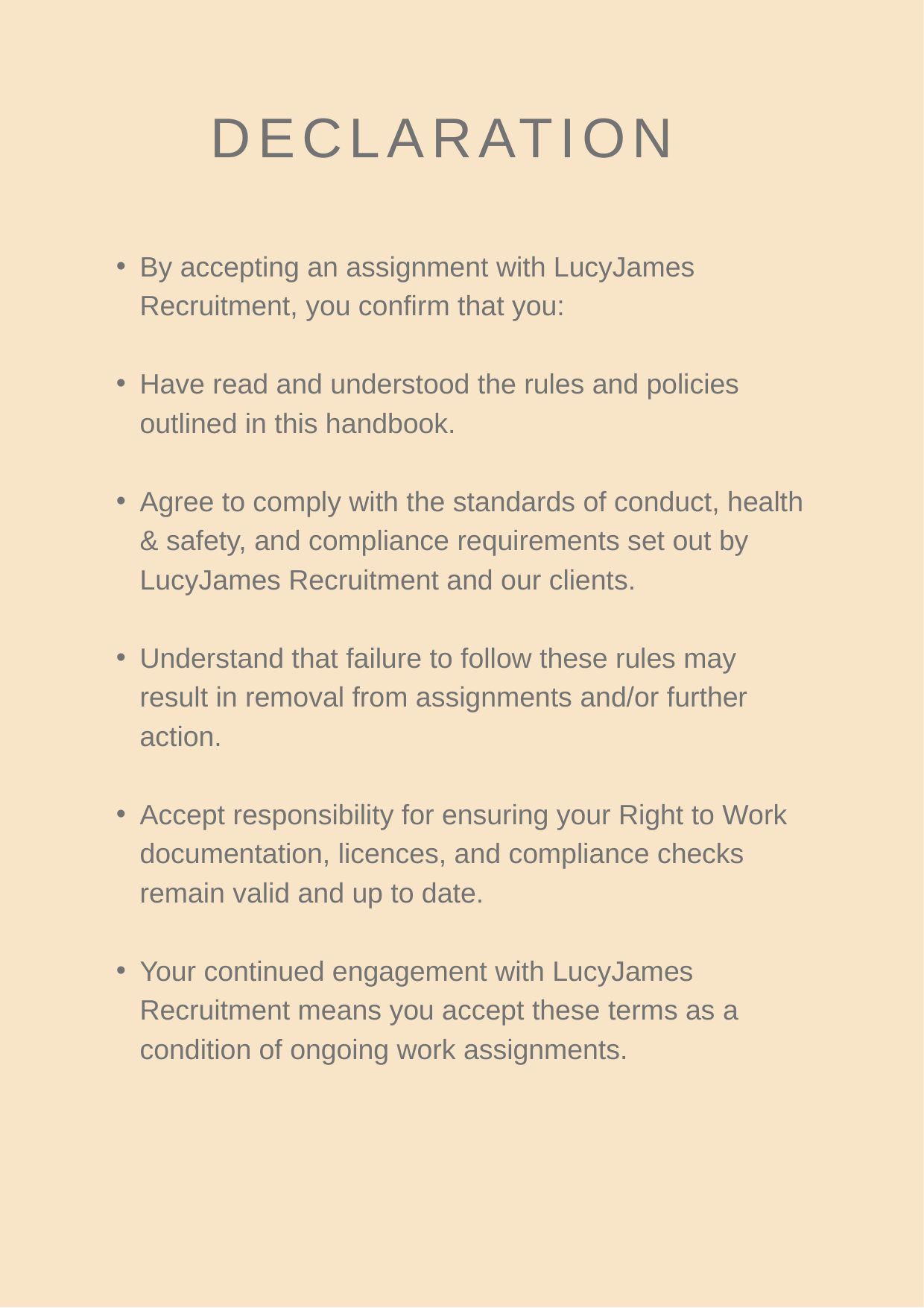

DECLARATION
By accepting an assignment with LucyJames Recruitment, you confirm that you:

Have read and understood the rules and policies outlined in this handbook.

Agree to comply with the standards of conduct, health & safety, and compliance requirements set out by LucyJames Recruitment and our clients.

Understand that failure to follow these rules may result in removal from assignments and/or further action.

Accept responsibility for ensuring your Right to Work documentation, licences, and compliance checks remain valid and up to date.

Your continued engagement with LucyJames Recruitment means you accept these terms as a condition of ongoing work assignments.